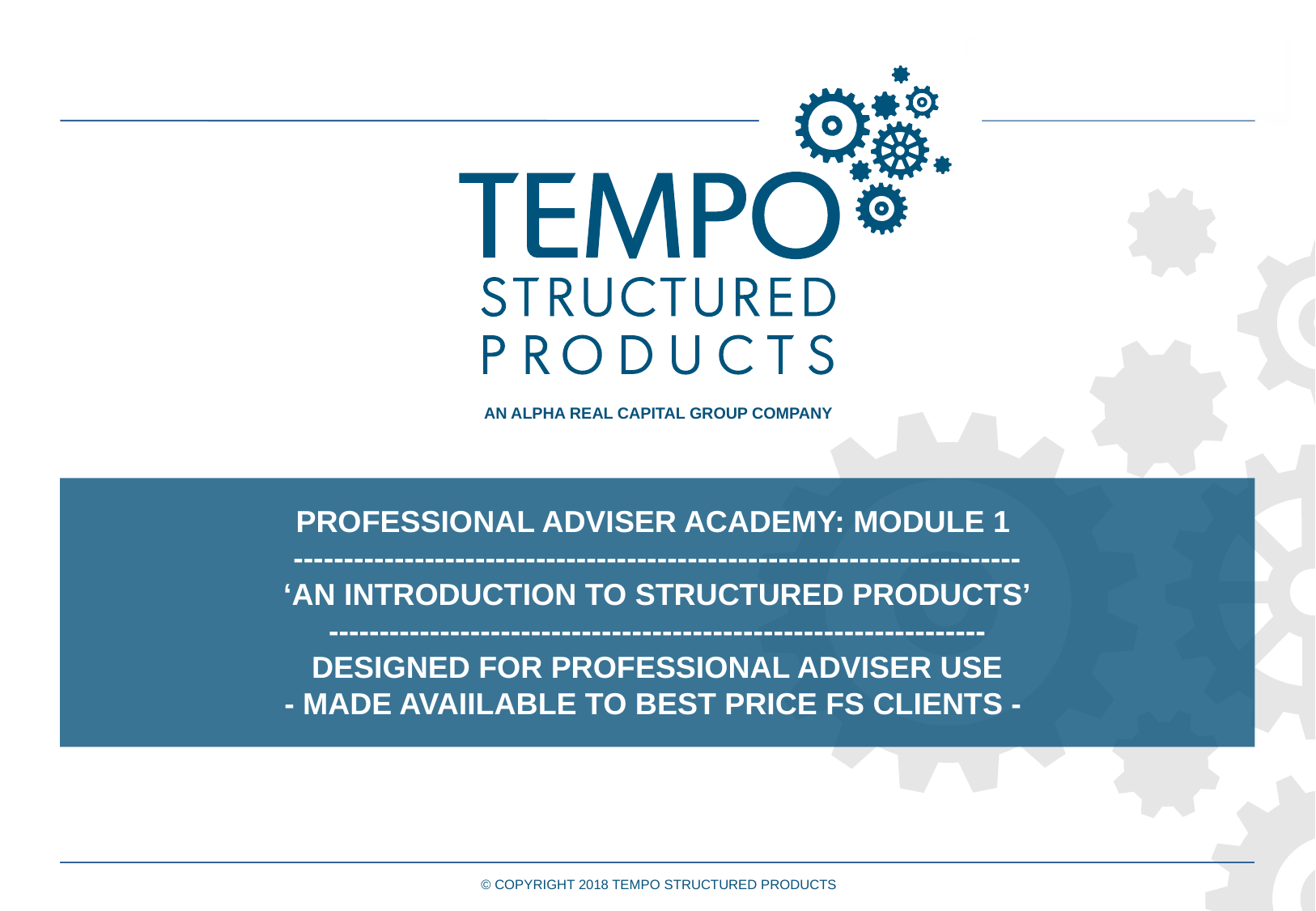

# PROFESSIONAL ADVISER ACADEMY: MODULE 1 ------------------------------------------------------------------------ ‘AN INTRODUCTION TO STRUCTURED PRODUCTS’ ----------------------------------------------------------------- DESIGNED FOR PROFESSIONAL ADVISER USE - MADE AVAIILABLE TO BEST PRICE FS CLIENTS -
© COPYRIGHT 2018 TEMPO STRUCTURED PRODUCTS